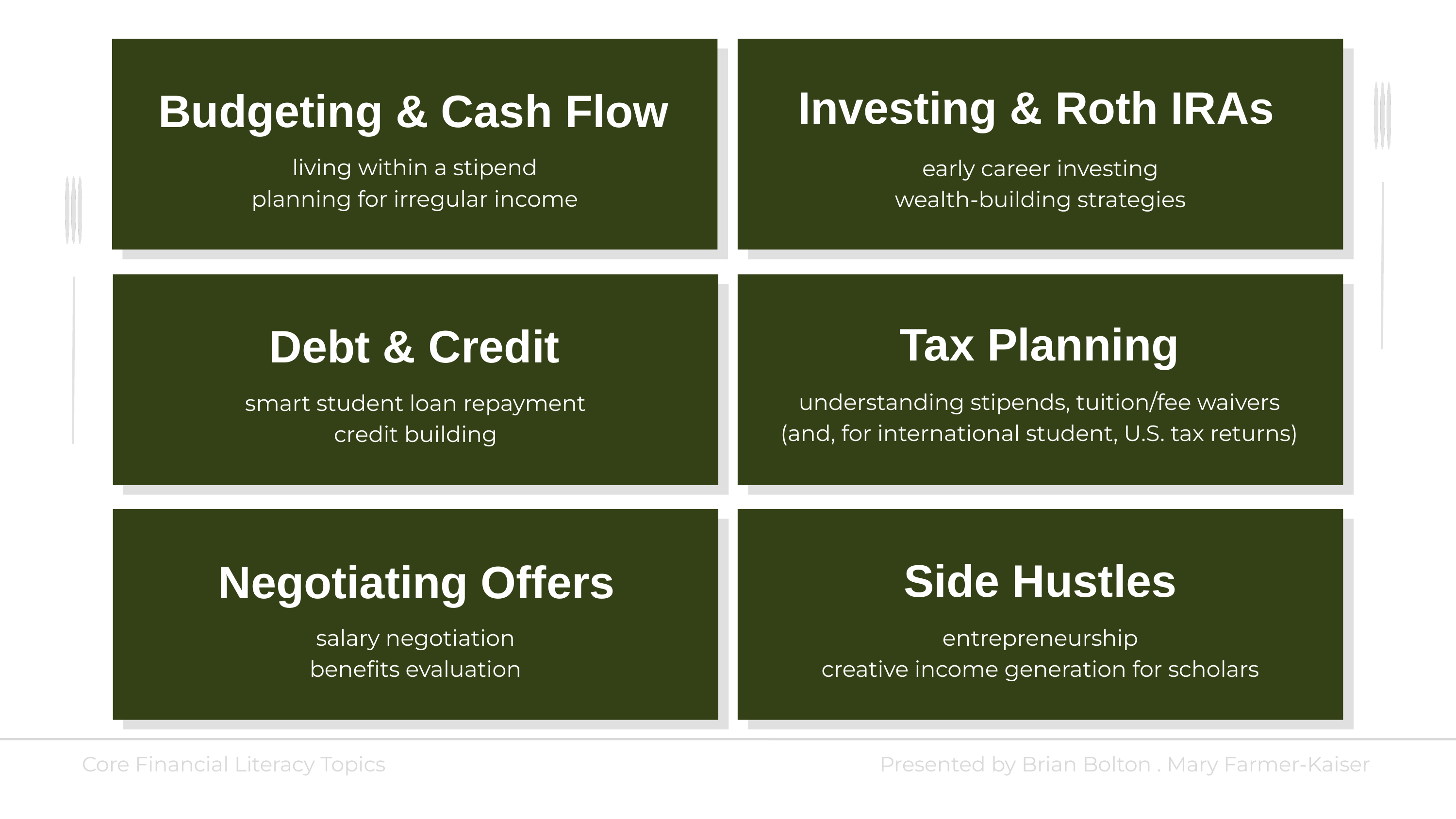

Investing & Roth IRAs
Budgeting & Cash Flow

living within a stipend
planning for irregular income
early career investing
wealth-building strategies

Tax Planning
Debt & Credit

understanding stipends, tuition/fee waivers
(and, for international student, U.S. tax returns)
smart student loan repayment
credit building

Side Hustles
Negotiating Offers
salary negotiation
benefits evaluation
entrepreneurship
creative income generation for scholars

Core Financial Literacy Topics
Presented by Brian Bolton . Mary Farmer-Kaiser